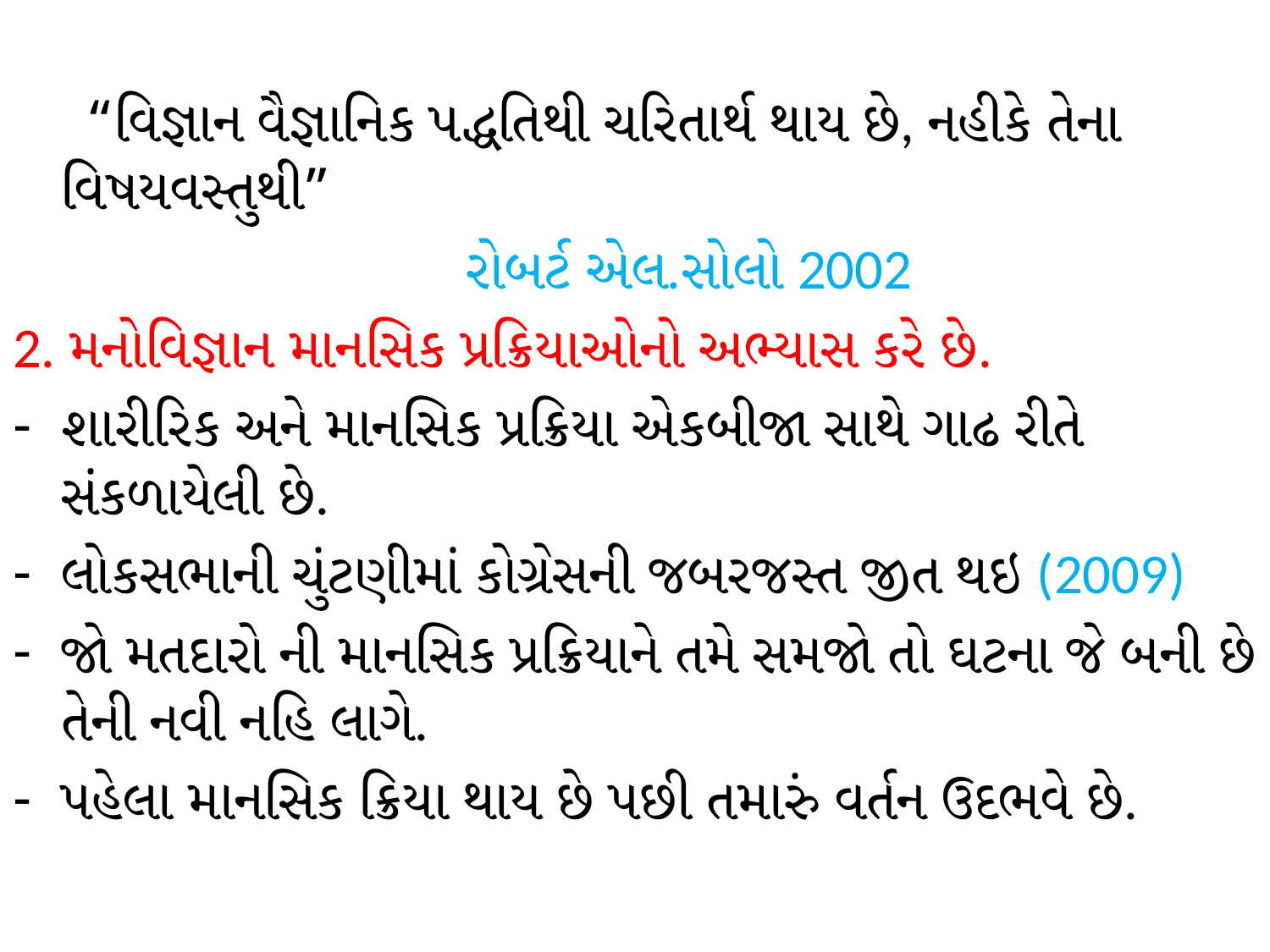

“વિજ્ઞાન વૈજ્ઞાનિક પદ્ધતિથી ચરિતાર્થ થાય છે, નહીકે તેના વિષયવસ્તુથી”
                               રોબર્ટ એલ.સોલો 2002
2. મનોવિજ્ઞાન માનસિક પ્રક્રિયાઓનો અભ્યાસ કરે છે.
શારીરિક અને માનસિક પ્રક્રિયા એકબીજા સાથે ગાઢ રીતે સંકળાયેલી છે.
લોકસભાની ચુંટણીમાં કોગ્રેસની જબરજસ્ત જીત થઇ (2009)
જો મતદારો ની માનસિક પ્રક્રિયાને તમે સમજો તો ઘટના જે બની છે તેની નવી નહિ લાગે.
પહેલા માનસિક ક્રિયા થાય છે પછી તમારું વર્તન ઉદભવે છે.